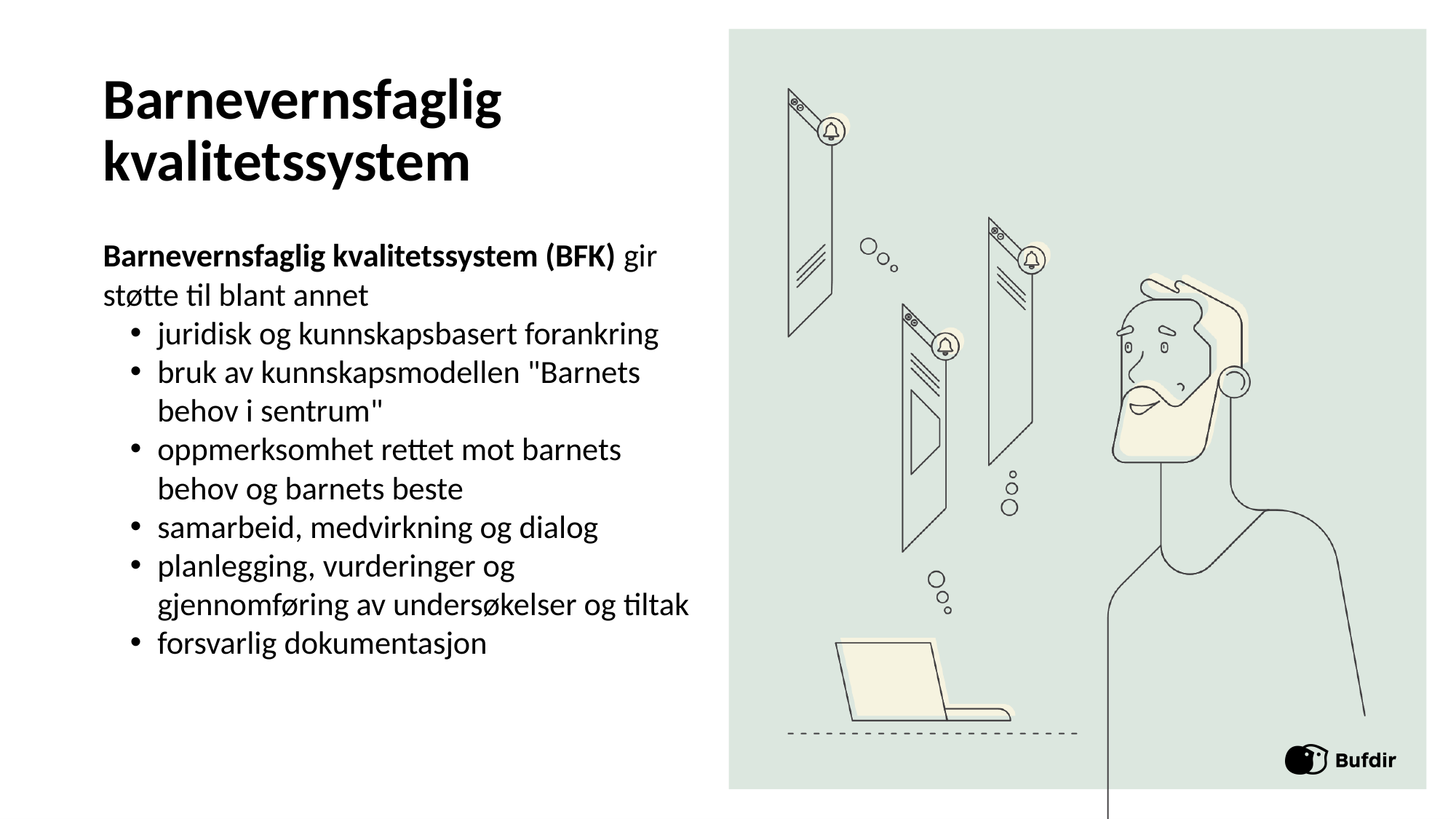

# Barnevernsfaglig kvalitetssystem
Barnevernsfaglig kvalitetssystem (BFK) gir
støtte til blant annet
juridisk og kunnskapsbasert forankring
bruk av kunnskapsmodellen "Barnets behov i sentrum"
oppmerksomhet rettet mot barnets behov og barnets beste
samarbeid, medvirkning og dialog
planlegging, vurderinger og gjennomføring av undersøkelser og tiltak
forsvarlig dokumentasjon